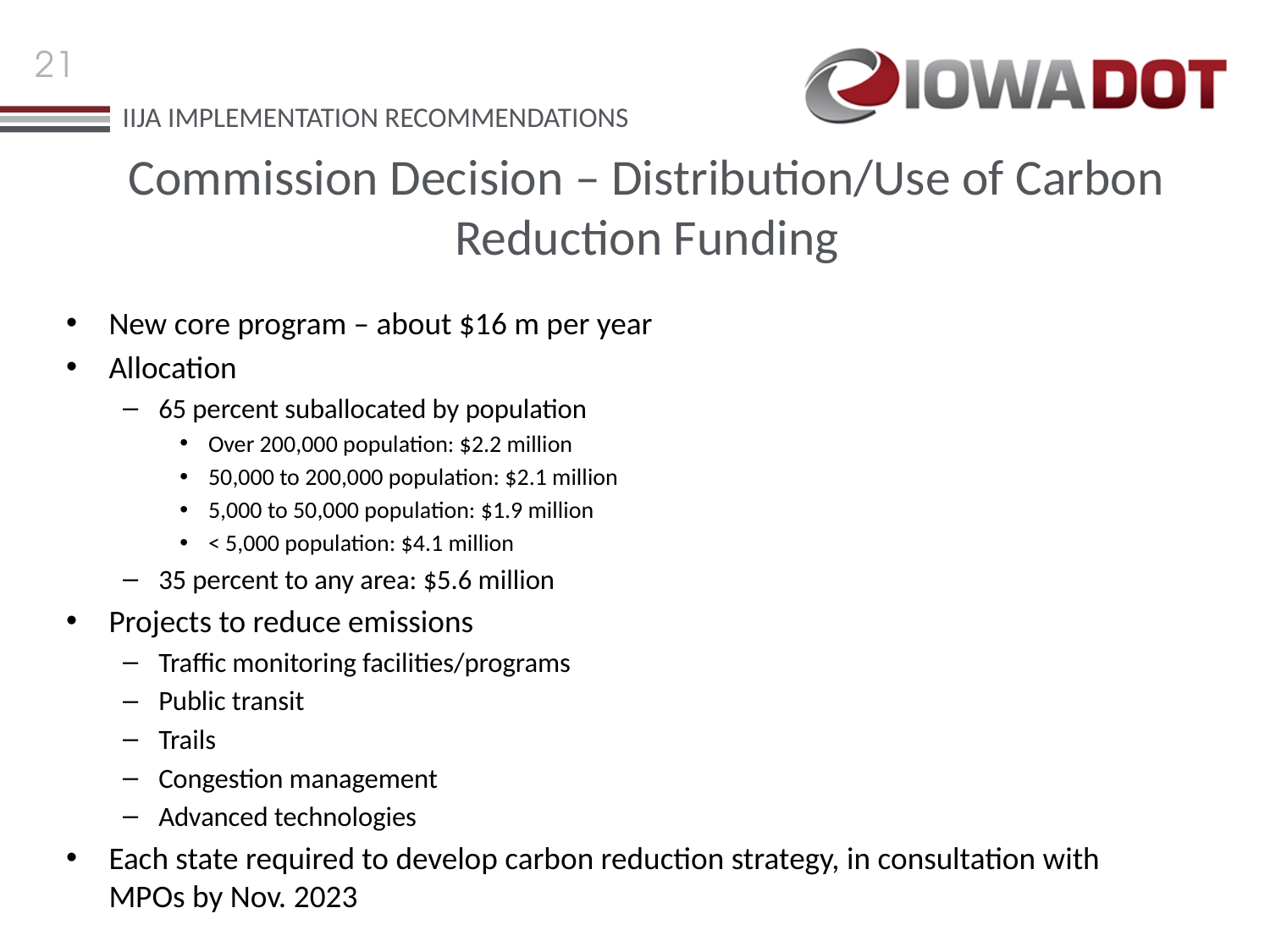

# Commission Decision – Distribution/Use of Carbon Reduction Funding
New core program – about $16 m per year
Allocation
65 percent suballocated by population
Over 200,000 population: $2.2 million
50,000 to 200,000 population: $2.1 million
5,000 to 50,000 population: $1.9 million
< 5,000 population: $4.1 million
35 percent to any area: $5.6 million
Projects to reduce emissions
Traffic monitoring facilities/programs
Public transit
Trails
Congestion management
Advanced technologies
Each state required to develop carbon reduction strategy, in consultation with MPOs by Nov. 2023